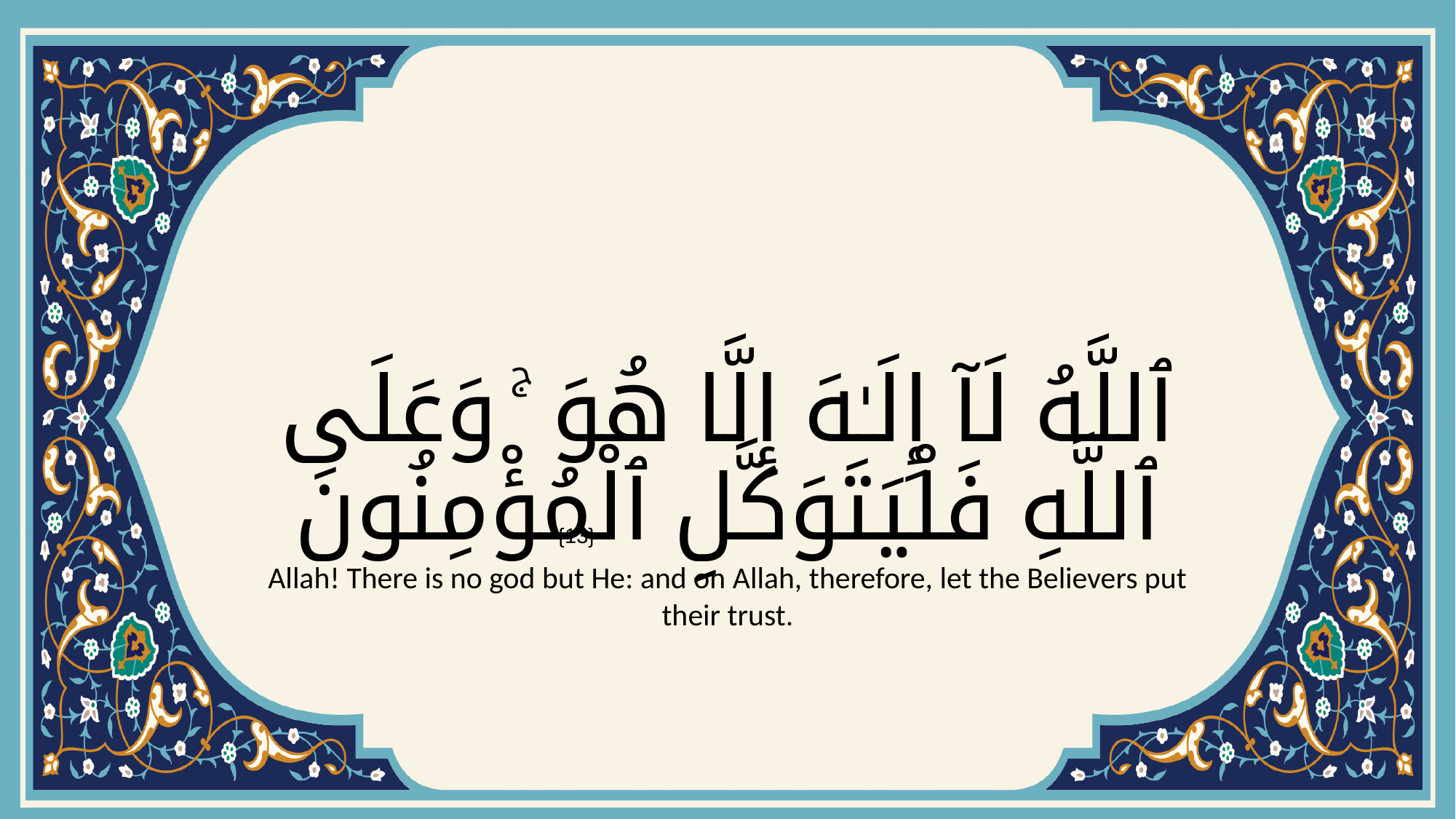

# ٱللَّهُ لَآ إِلَـٰهَ إِلَّا هُوَ ۚ وَعَلَى ٱللَّهِ فَلْيَتَوَكَّلِ ٱلْمُؤْمِنُونَ
{13}
Allah! There is no god but He: and on Allah, therefore, let the Believers put their trust.